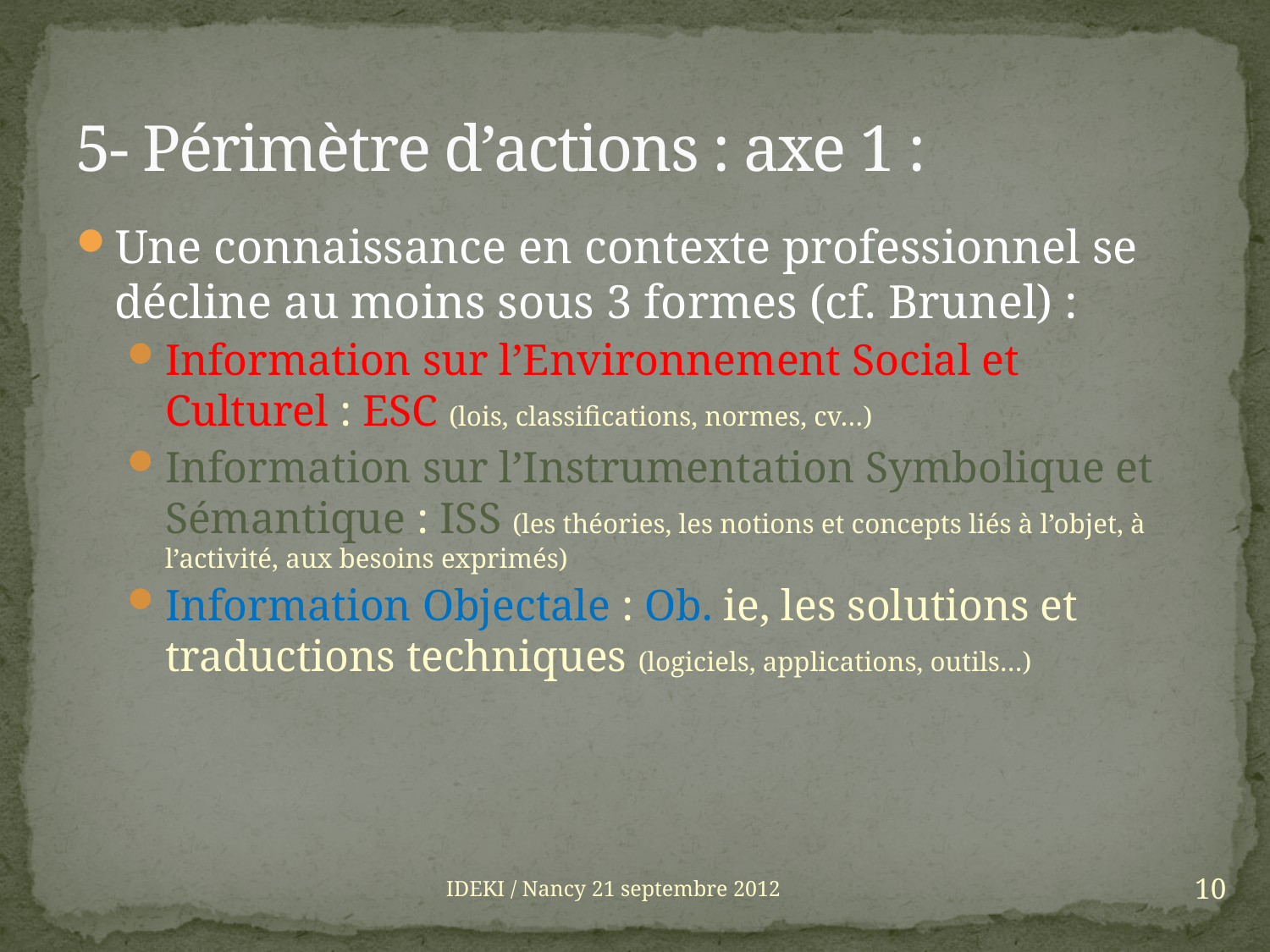

# 5- Périmètre d’actions : axe 1 :
Une connaissance en contexte professionnel se décline au moins sous 3 formes (cf. Brunel) :
Information sur l’Environnement Social et Culturel : ESC (lois, classifications, normes, cv…)
Information sur l’Instrumentation Symbolique et Sémantique : ISS (les théories, les notions et concepts liés à l’objet, à l’activité, aux besoins exprimés)
Information Objectale : Ob. ie, les solutions et traductions techniques (logiciels, applications, outils…)

10
IDEKI / Nancy 21 septembre 2012